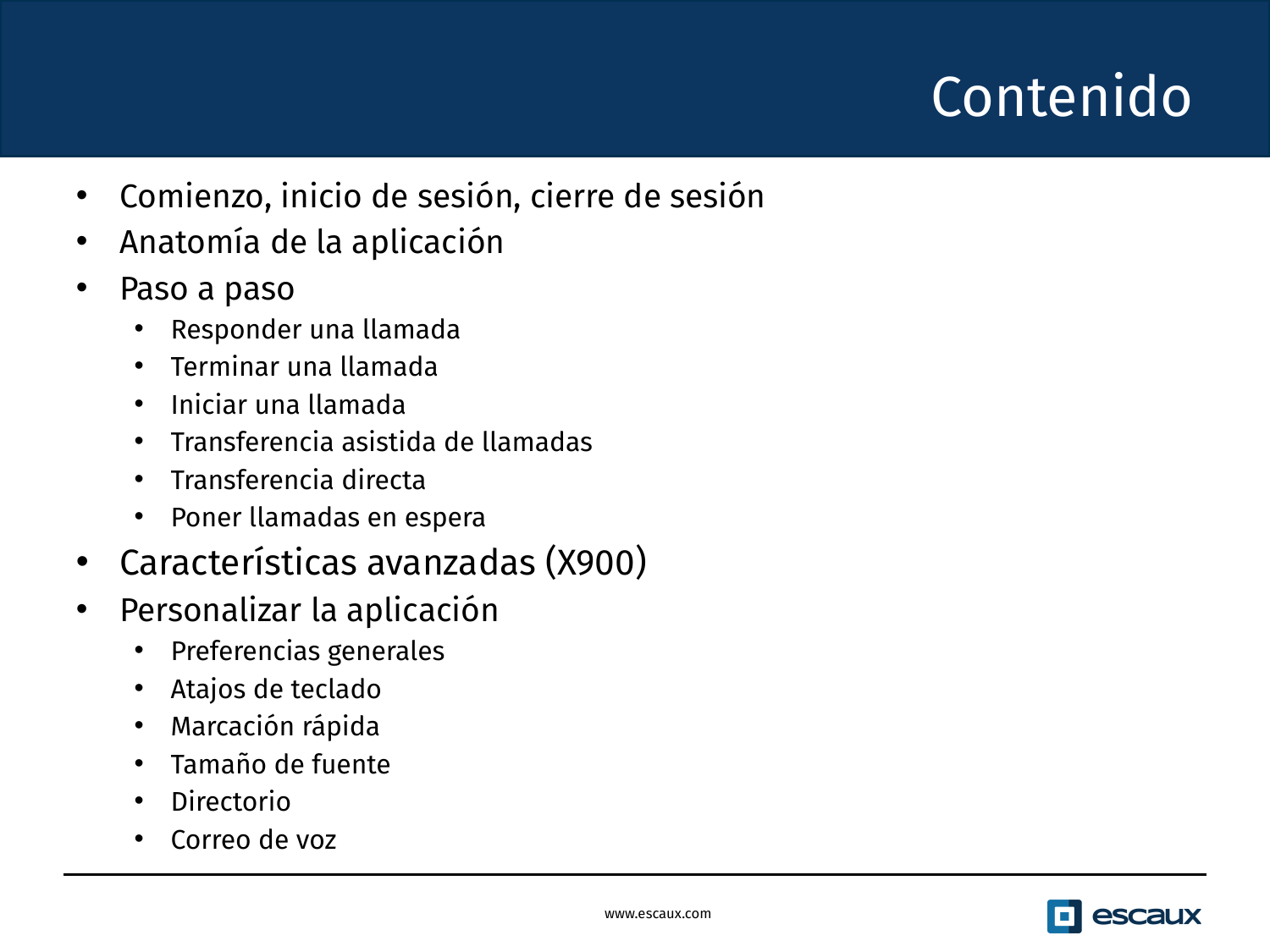

# Contenido
Comienzo, inicio de sesión, cierre de sesión
Anatomía de la aplicación
Paso a paso
Responder una llamada
Terminar una llamada
Iniciar una llamada
Transferencia asistida de llamadas
Transferencia directa
Poner llamadas en espera
Características avanzadas (X900)
Personalizar la aplicación
Preferencias generales
Atajos de teclado
Marcación rápida
Tamaño de fuente
Directorio
Correo de voz